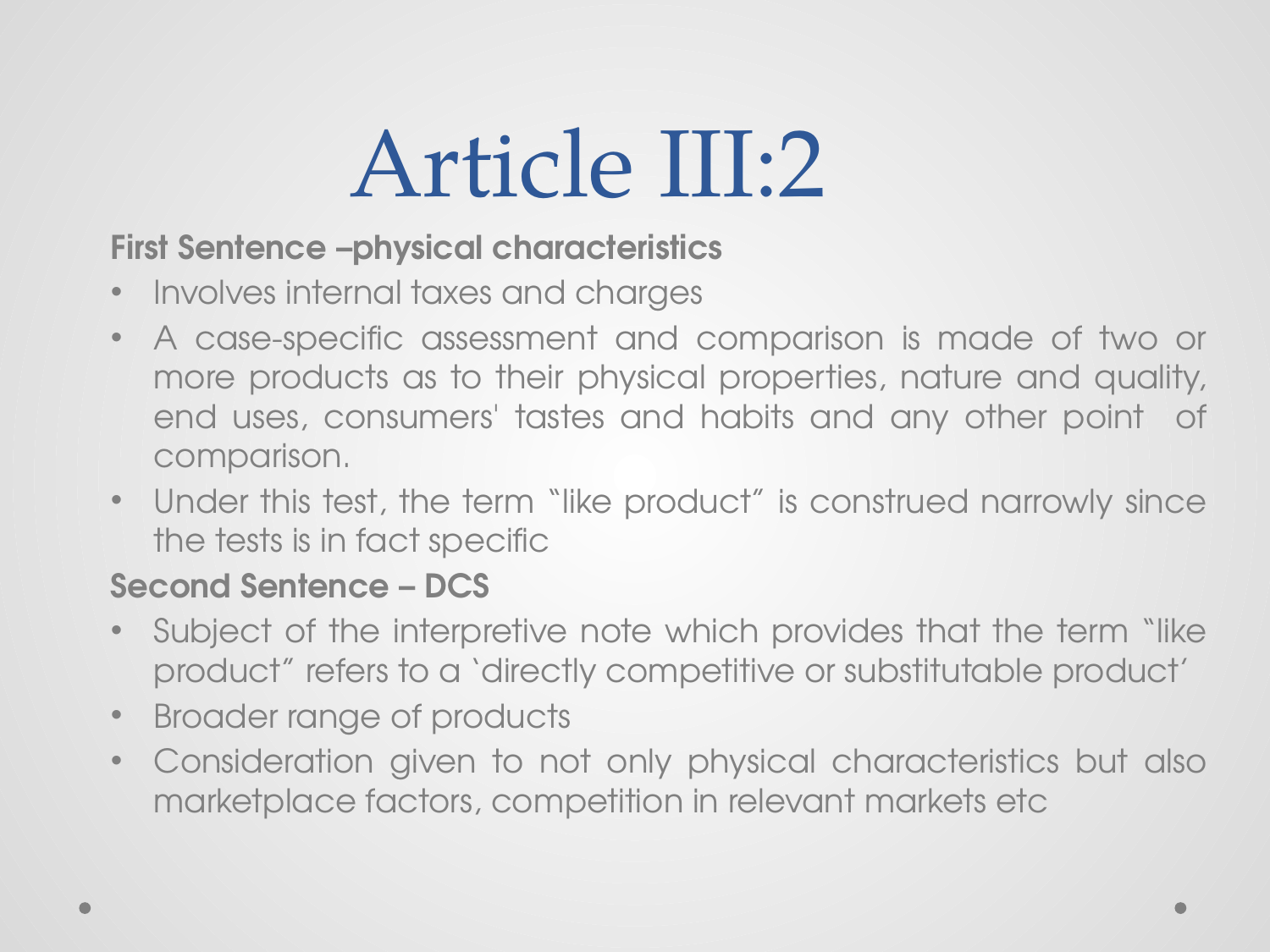

# Article III:2
First Sentence –physical characteristics
Involves internal taxes and charges
A case-specific assessment and comparison is made of two or more products as to their physical properties, nature and quality, end uses, consumers' tastes and habits and any other point  of comparison.
Under this test, the term “like product” is construed narrowly since the tests is in fact specific
Second Sentence – DCS
Subject of the interpretive note which provides that the term “like product” refers to a ‘directly competitive or substitutable product’
Broader range of products
Consideration given to not only physical characteristics but also marketplace factors, competition in relevant markets etc